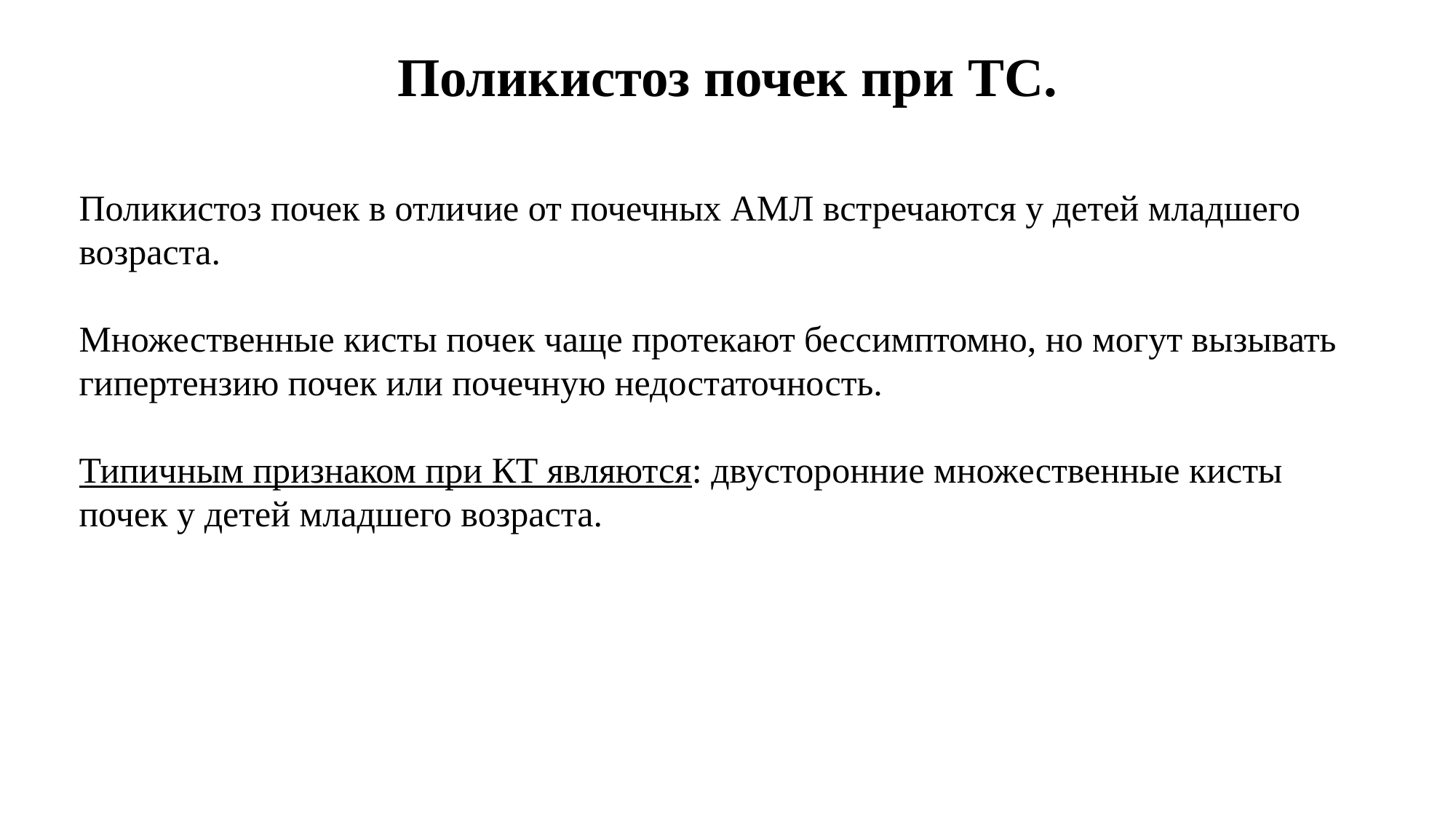

# Поликистоз почек при ТС.
Поликистоз почек в отличие от почечных АМЛ встречаются у детей младшего возраста.

Множественные кисты почек чаще протекают бессимптомно, но могут вызывать гипертензию почек или почечную недостаточность.

Типичным признаком при КТ являются: двусторонние множественные кисты почек у детей младшего возраста.